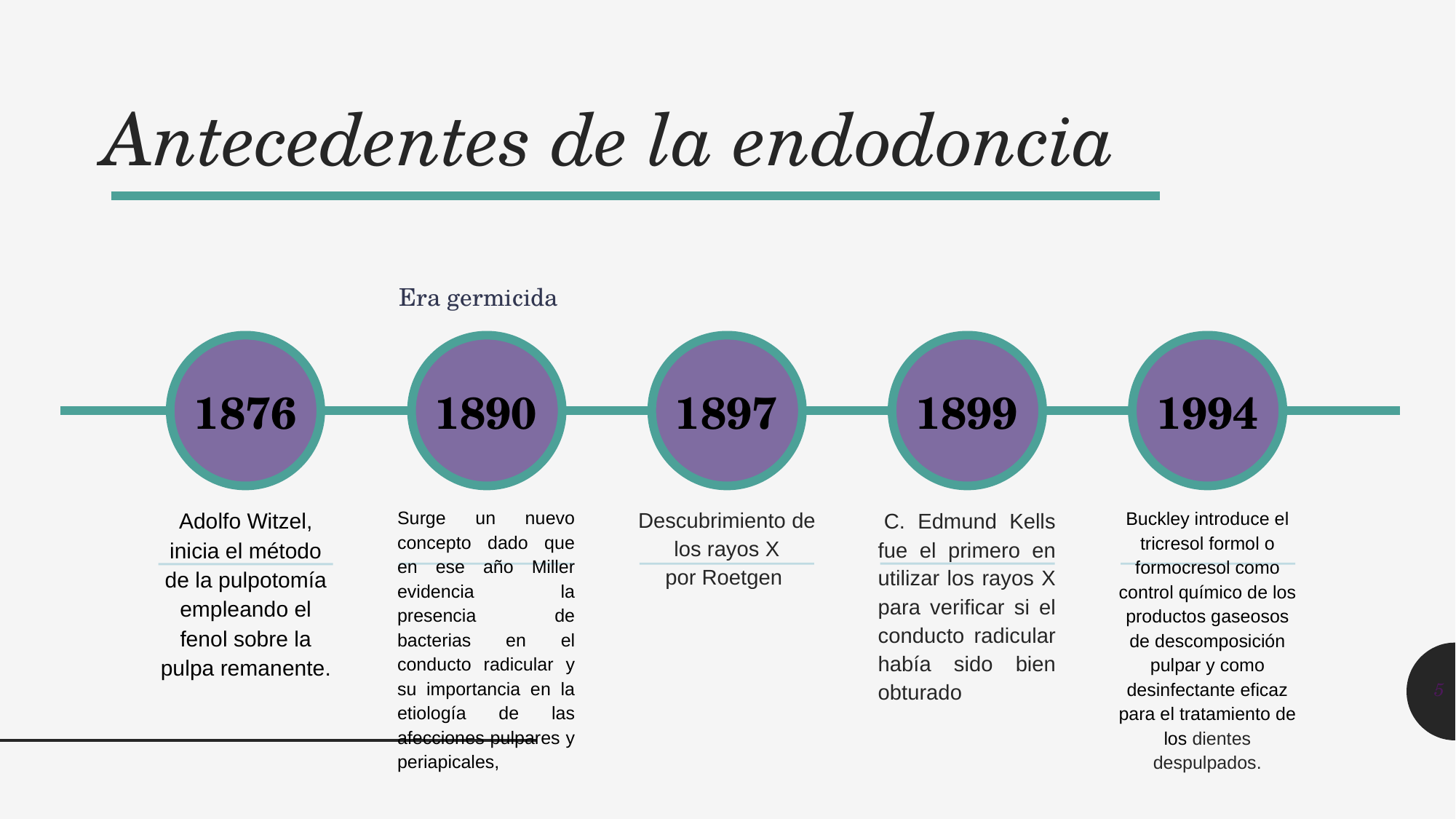

# Antecedentes de la endodoncia
Era germicida
1876
1890
1897
1899
1994
Adolfo Witzel, inicia el método de la pulpotomía empleando el fenol sobre la pulpa remanente.
Surge un nuevo concepto dado que en ese año Miller evidencia la presencia de bacterias en el conducto radicular y su importancia en la etiología de las afecciones pulpares y periapicales,
Descubrimiento de los rayos X por Roetgen
 C. Edmund Kells fue el primero en utilizar los rayos X para verificar si el conducto radicular había sido bien obturado
Buckley introduce el tricresol formol o formocresol como control químico de los productos gaseosos de descomposición pulpar y como desinfectante eficaz para el tratamiento de los dientes despulpados.
5